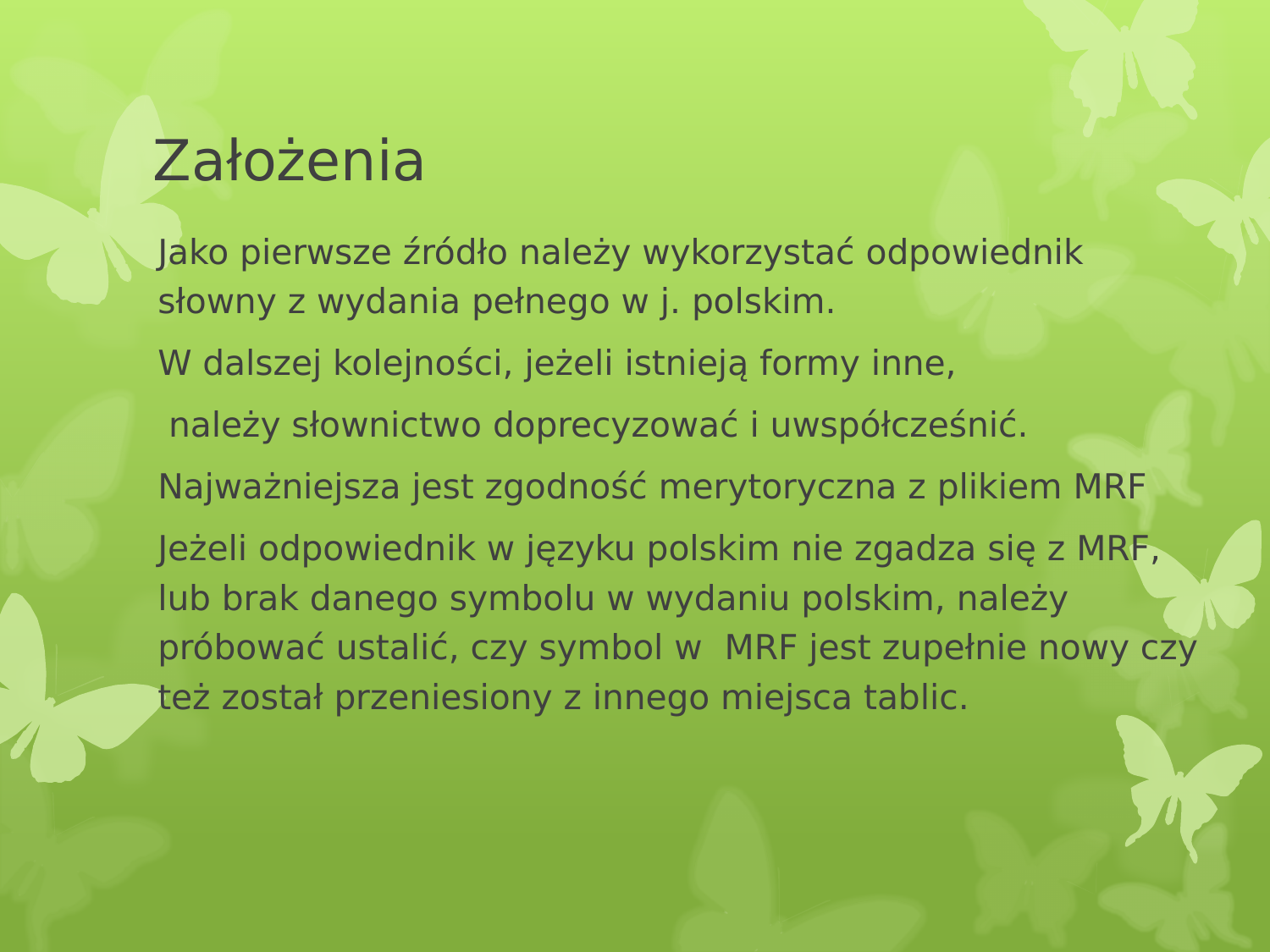

# Założenia
Jako pierwsze źródło należy wykorzystać odpowiednik słowny z wydania pełnego w j. polskim.
W dalszej kolejności, jeżeli istnieją formy inne,
 należy słownictwo doprecyzować i uwspółcześnić.
Najważniejsza jest zgodność merytoryczna z plikiem MRF
Jeżeli odpowiednik w języku polskim nie zgadza się z MRF,
lub brak danego symbolu w wydaniu polskim, należy próbować ustalić, czy symbol w  MRF jest zupełnie nowy czy też został przeniesiony z innego miejsca tablic.